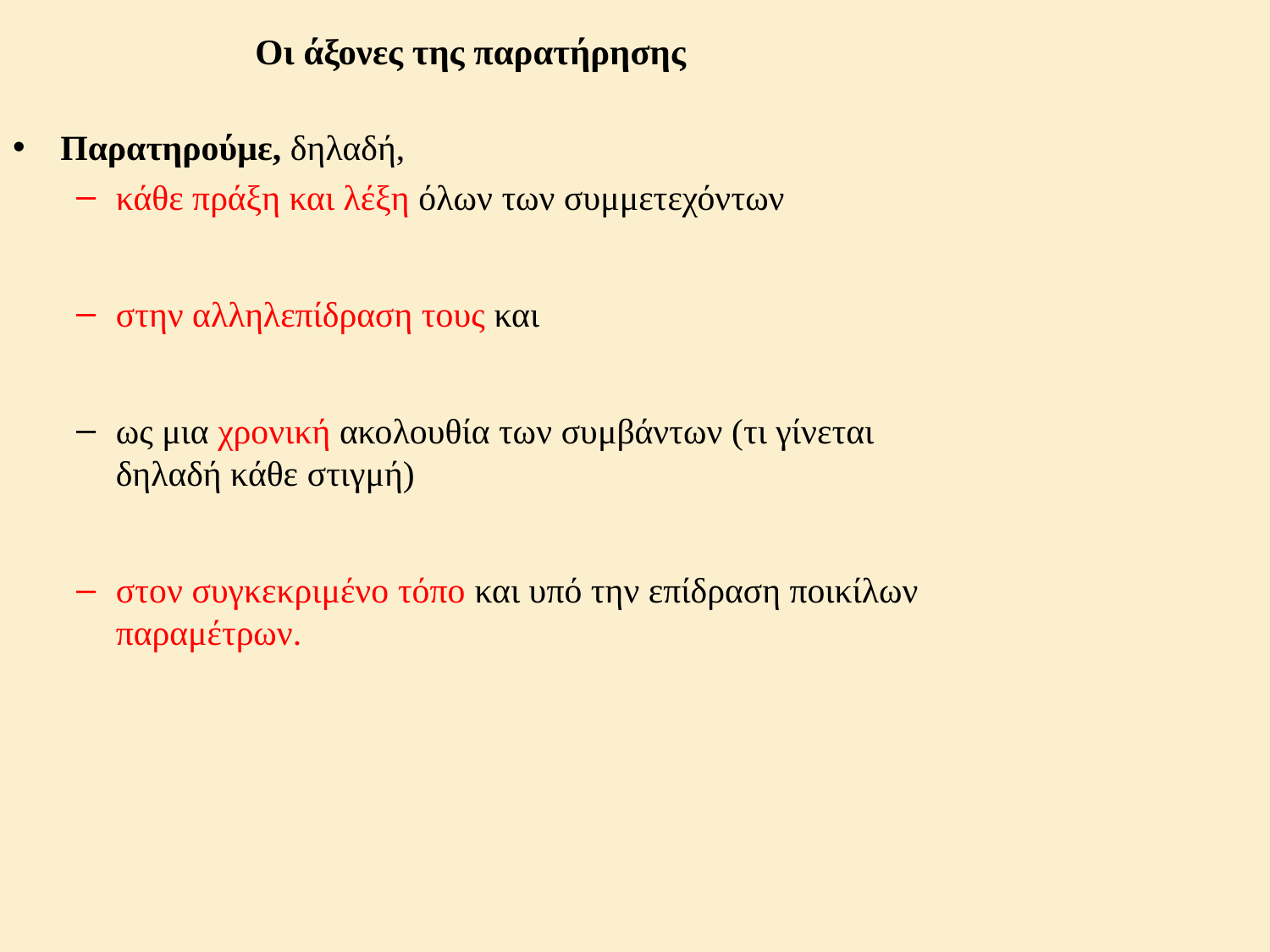

# Οι άξονες της παρατήρησης
Παρατηρούμε, δηλαδή,
κάθε πράξη και λέξη όλων των συμμετεχόντων

στην αλληλεπίδραση τους και

ως μια χρονική ακολουθία των συμβάντων (τι γίνεται δηλαδή κάθε στιγμή)

στον συγκεκριμένο τόπο και υπό την επίδραση ποικίλων παραμέτρων.